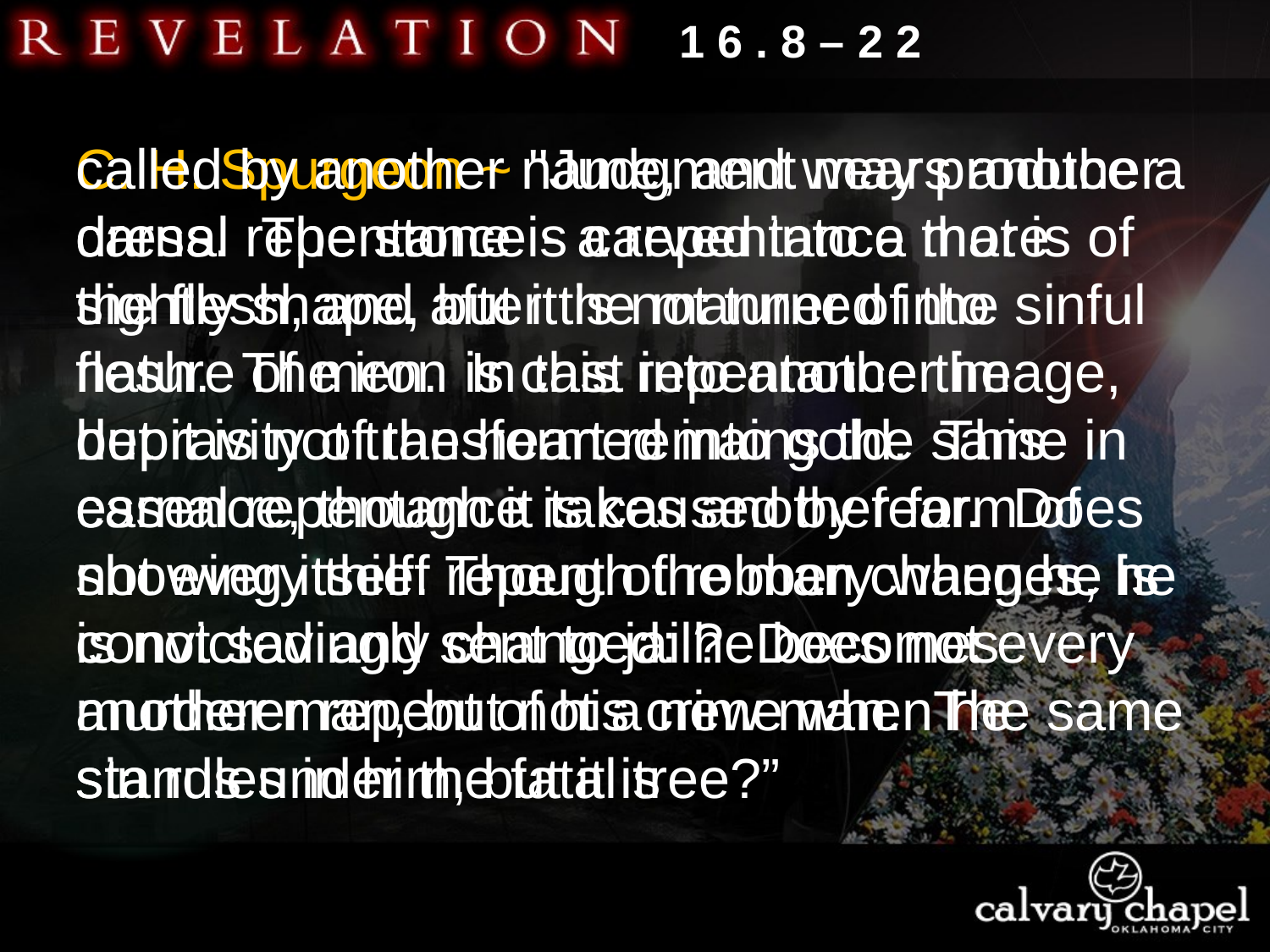

1 6 . 8 – 2 2
C. H. Spurgeon ~ "Judgment may produce a carnal repentance - a repentance that is of the flesh, and after the manner of the sinful nature of men.  In this repentance the depravity of the heart remains the same in essence, though it takes another form of showing itself. Though the man changes, he is not savingly changed: he becomes another man, but not a new man.  The same sin rules in him, but it is
called by another name, and wears another dress.  The stone is carved into a more sightly shape, but it is not turned into flesh.  The iron is cast into another image, but it is not transformed into gold.  This carnal repentance is caused by fear.  Does not every thief repent of robbery when he is convicted and sent to jail?  Does not every murderer repent of his crime when he stands under the fatal tree?”